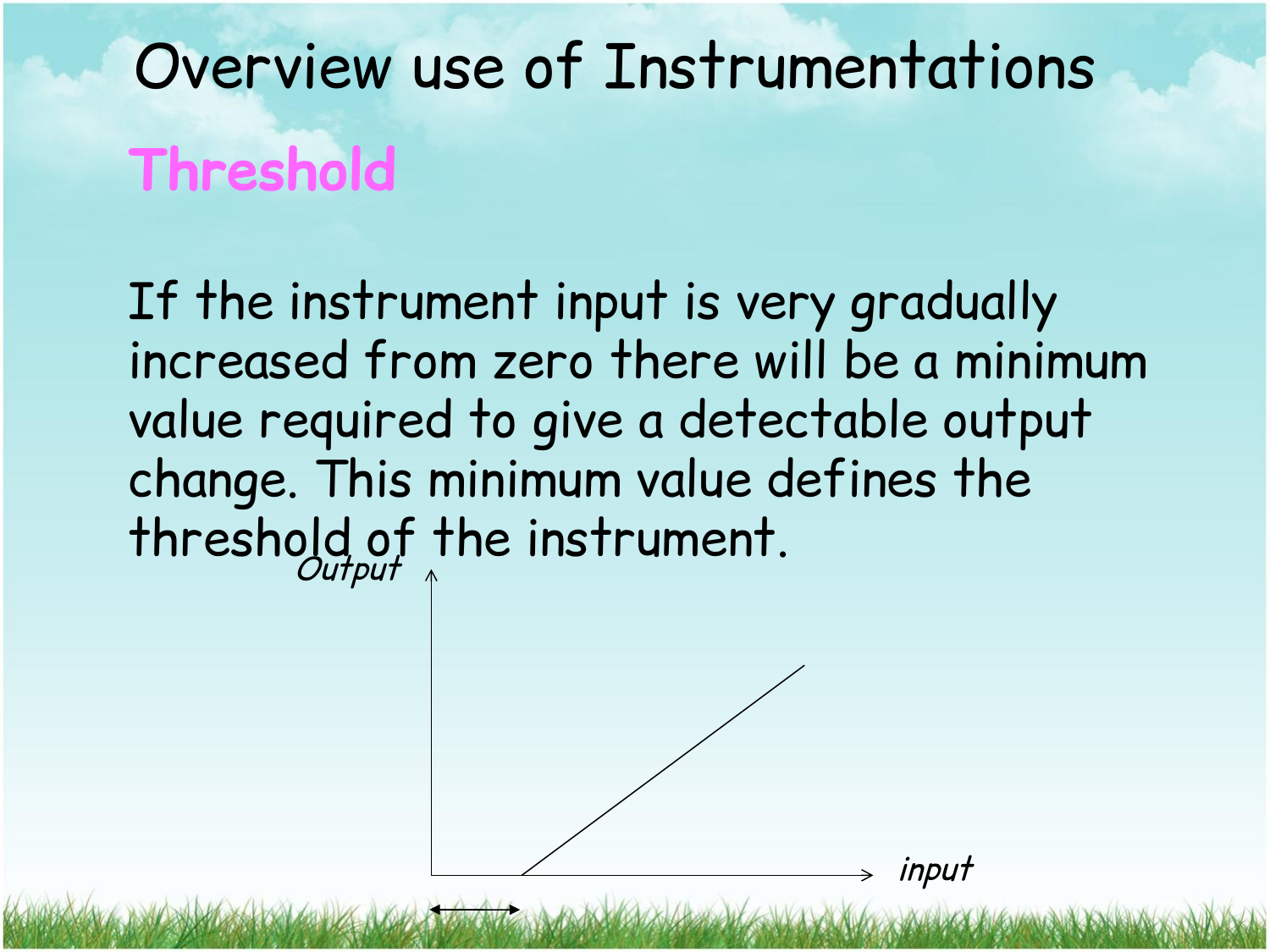

Overview use of Instrumentations
Threshold

If the instrument input is very gradually increased from zero there will be a minimum value required to give a detectable output change. This minimum value defines the threshold of the instrument.
Output

input